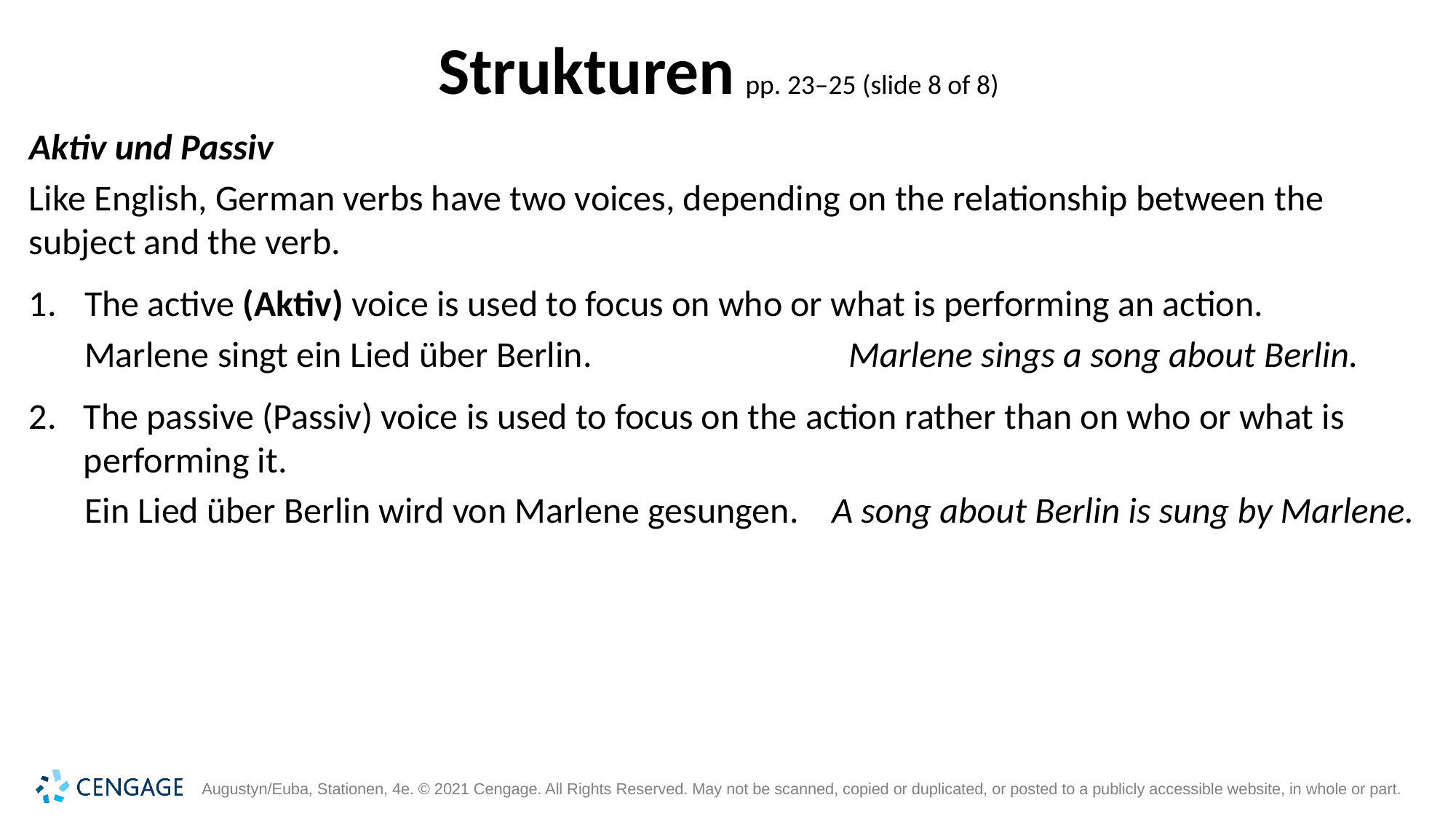

# Strukturen pp. 23–25 (slide 8 of 8)
Aktiv und Passiv
Like English, German verbs have two voices, depending on the relationship between the subject and the verb.
The active (Aktiv) voice is used to focus on who or what is performing an action.
Marlene singt ein Lied über Berlin. 			Marlene sings a song about Berlin.
The passive (Passiv) voice is used to focus on the action rather than on who or what is performing it.
Ein Lied über Berlin wird von Marlene gesungen.    A song about Berlin is sung by Marlene.